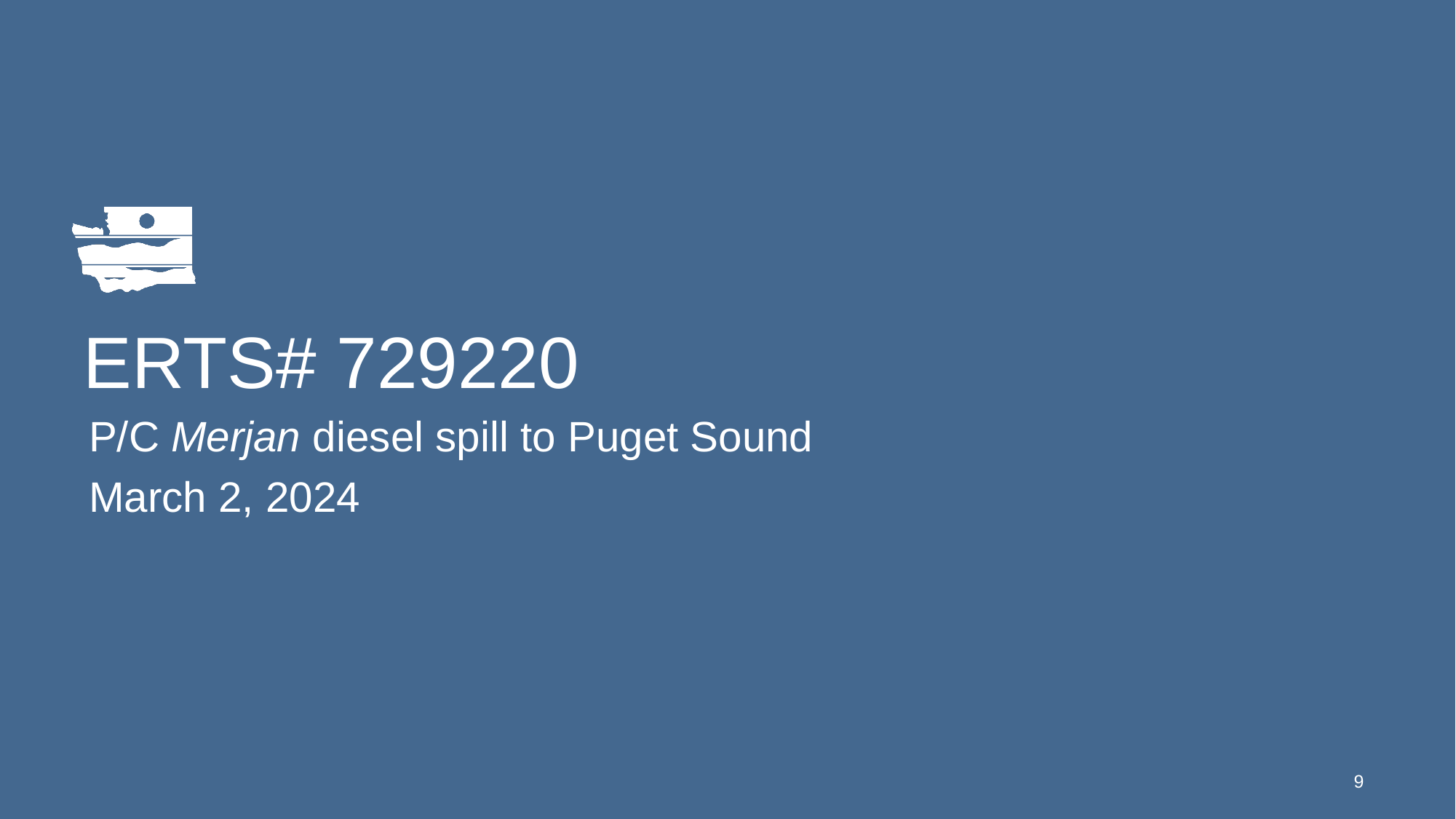

# ERTS# 729220
P/C Merjan diesel spill to Puget Sound
March 2, 2024
9